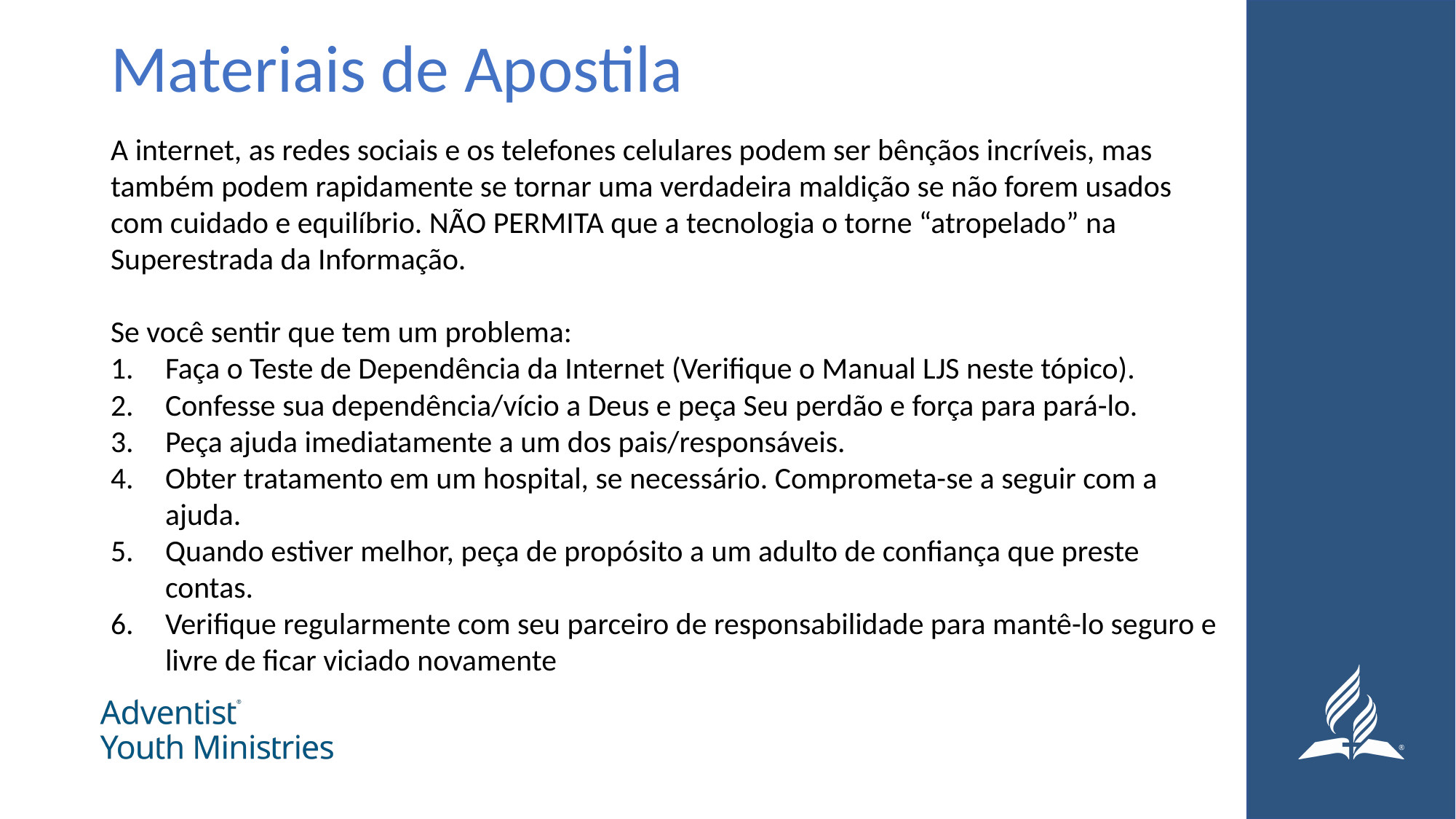

# Materiais de Apostila
A internet, as redes sociais e os telefones celulares podem ser bênçãos incríveis, mas também podem rapidamente se tornar uma verdadeira maldição se não forem usados ​​com cuidado e equilíbrio. NÃO PERMITA que a tecnologia o torne “atropelado” na Superestrada da Informação.

Se você sentir que tem um problema:
Faça o Teste de Dependência da Internet (Verifique o Manual LJS neste tópico).
Confesse sua dependência/vício a Deus e peça Seu perdão e força para pará-lo.
Peça ajuda imediatamente a um dos pais/responsáveis.
Obter tratamento em um hospital, se necessário. Comprometa-se a seguir com a ajuda.
Quando estiver melhor, peça de propósito a um adulto de confiança que preste contas.
Verifique regularmente com seu parceiro de responsabilidade para mantê-lo seguro e livre de ficar viciado novamente